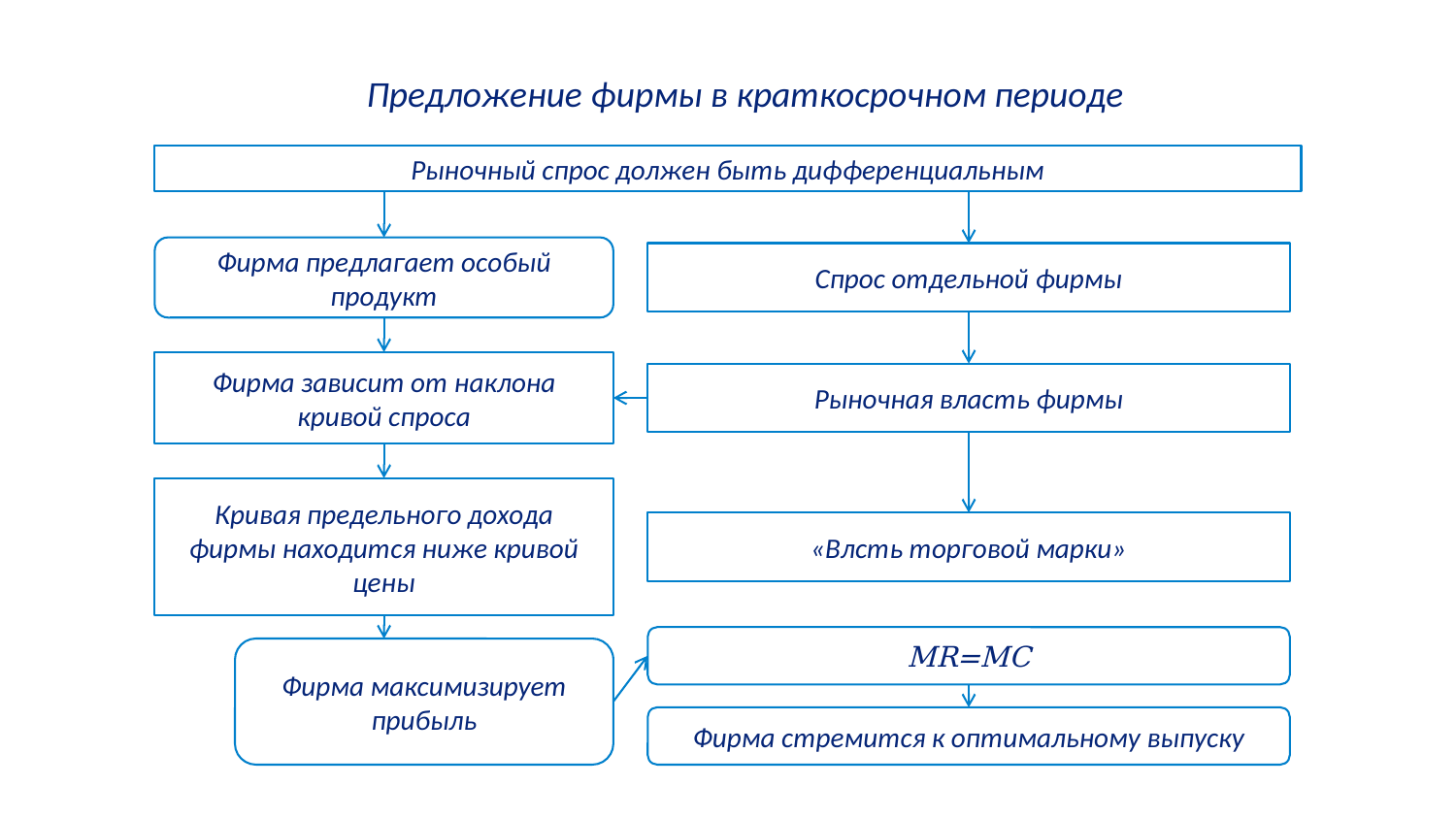

Предложение фирмы в краткосрочном периоде
Рыночный спрос должен быть дифференциальным
Фирма предлагает особый продукт
Спрос отдельной фирмы
Фирма зависит от наклона кривой спроса
Рыночная власть фирмы
Кривая предельного дохода фирмы находится ниже кривой цены
«Влсть торговой марки»
MR=MC
Фирма максимизирует прибыль
Фирма стремится к оптимальному выпуску